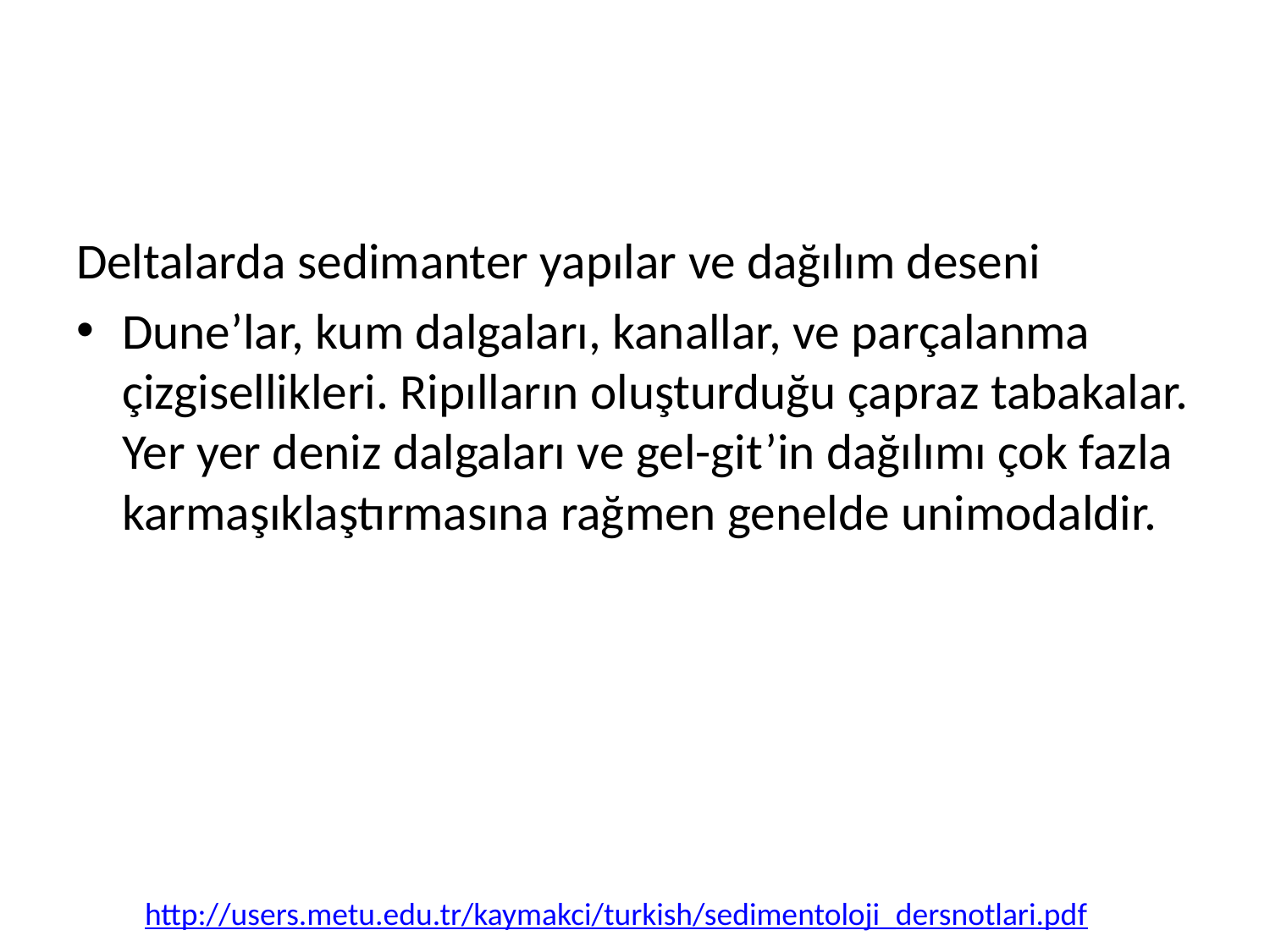

Deltalarda sedimanter yapılar ve dağılım deseni
Dune’lar, kum dalgaları, kanallar, ve parçalanma çizgisellikleri. Ripılların oluşturduğu çapraz tabakalar. Yer yer deniz dalgaları ve gel-git’in dağılımı çok fazla karmaşıklaştırmasına rağmen genelde unimodaldir.
http://users.metu.edu.tr/kaymakci/turkish/sedimentoloji_dersnotlari.pdf